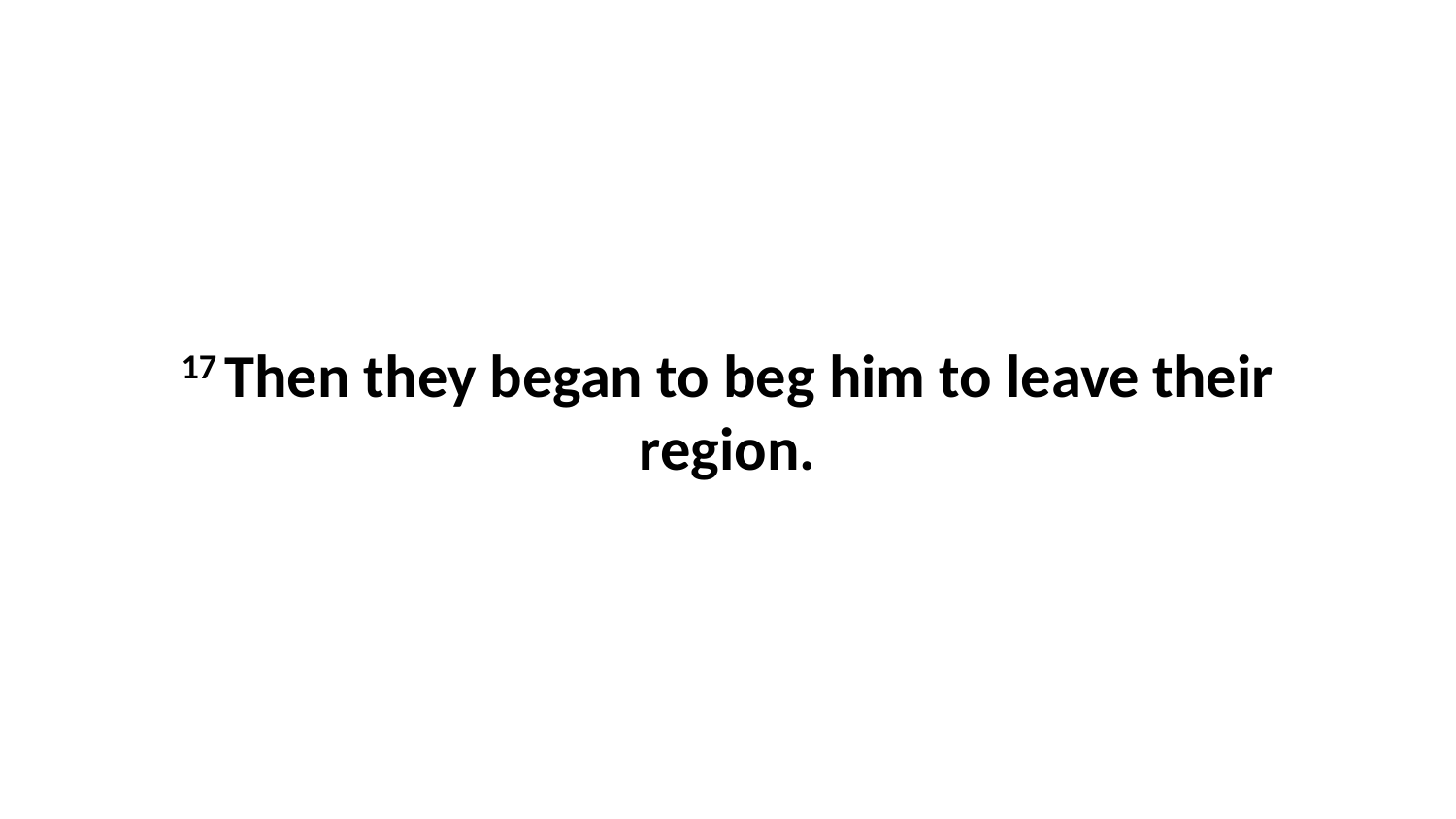

17 Then they began to beg him to leave their region.